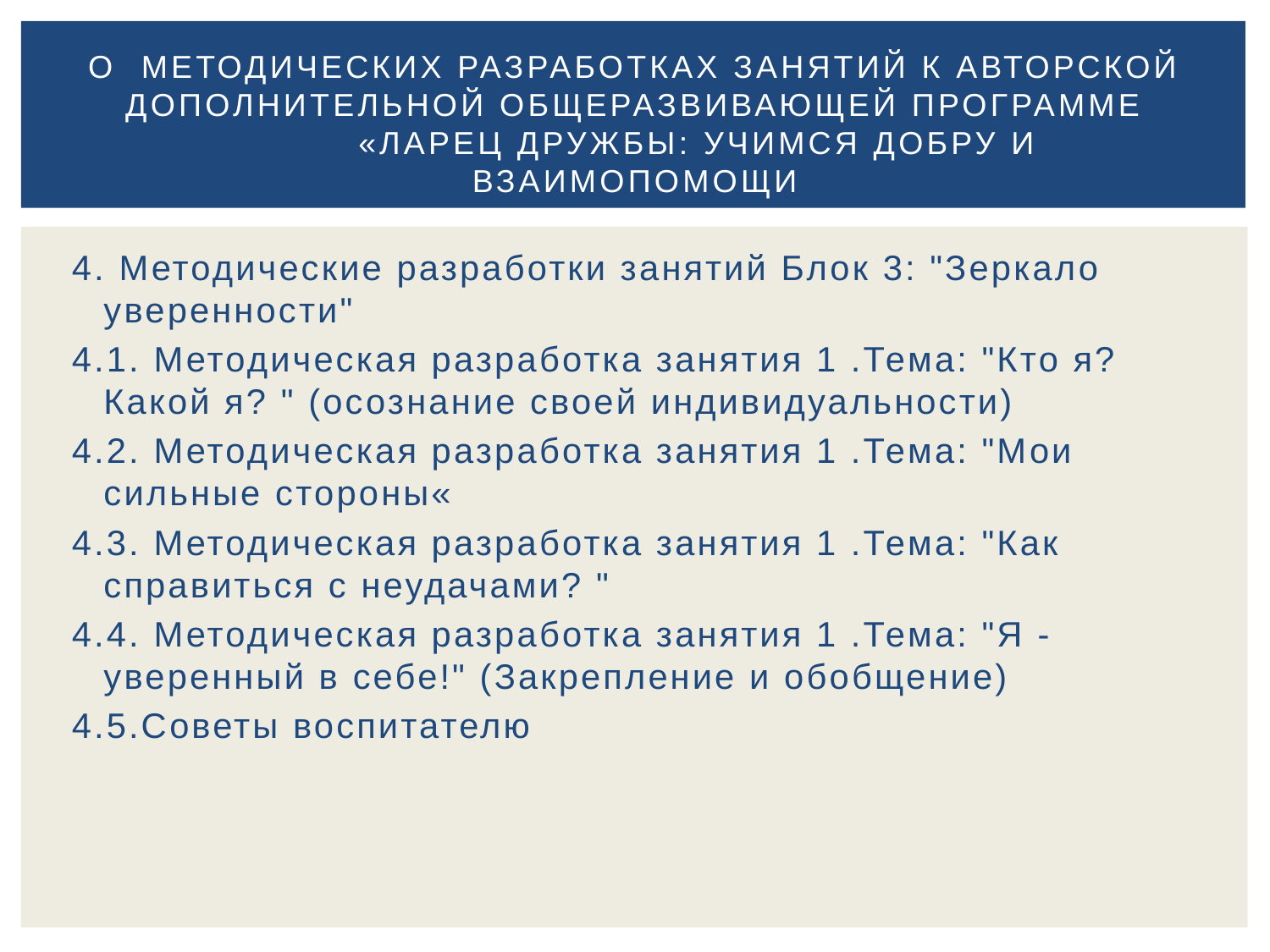

# О  Методических разработках занятий к авторской дополнительной общеразвивающей программе «Ларец дружбы: учимся добру и взаимопомощи
4. Методические разработки занятий Блок 3: "Зеркало уверенности"
4.1. Методическая разработка занятия 1 .Тема: "Кто я? Какой я? " (осознание своей индивидуальности)
4.2. Методическая разработка занятия 1 .Тема: "Мои сильные стороны«
4.3. Методическая разработка занятия 1 .Тема: "Как справиться с неудачами? "
4.4. Методическая разработка занятия 1 .Тема: "Я - уверенный в себе!" (Закрепление и обобщение)
4.5.Советы воспитателю